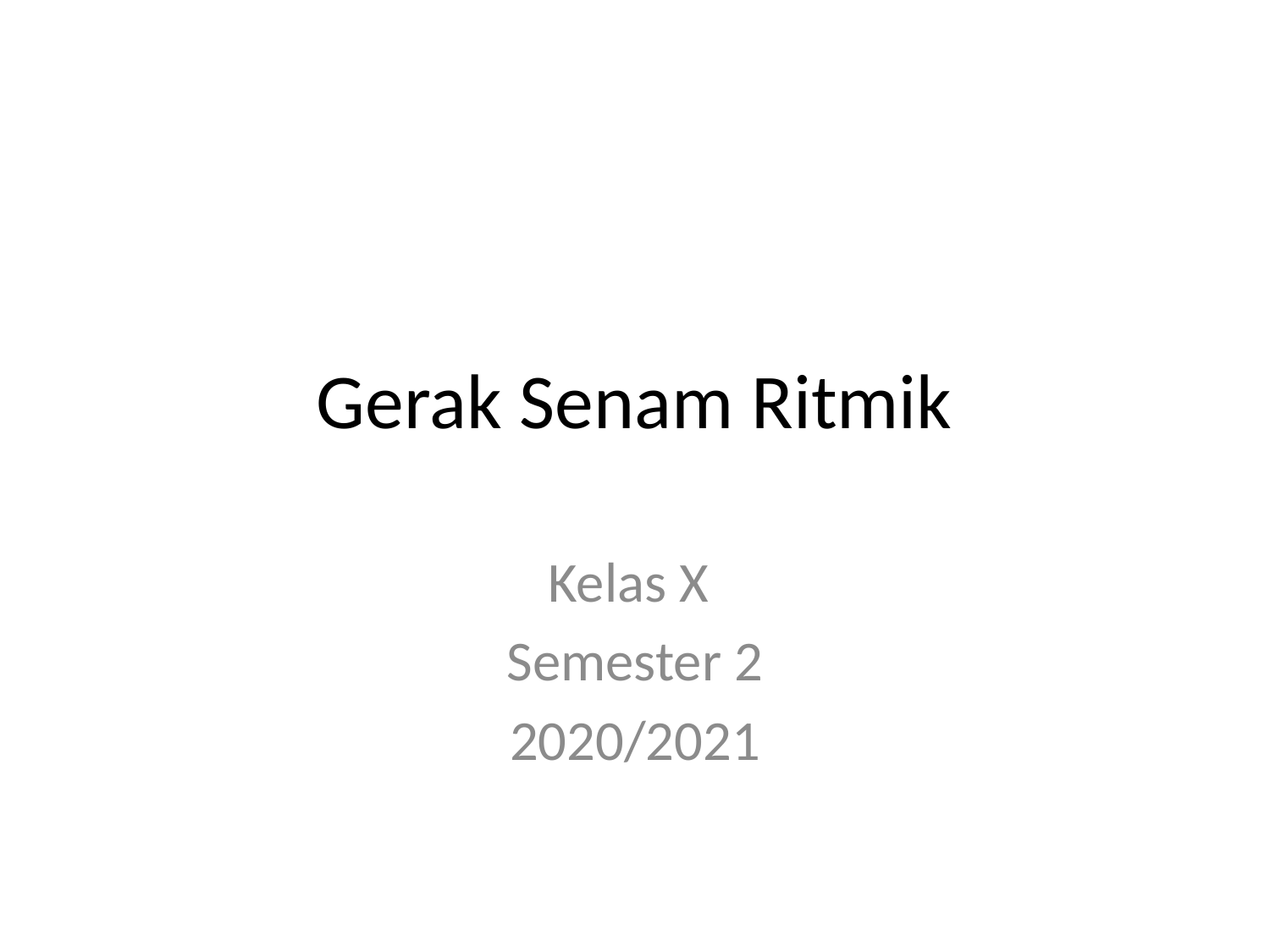

# Gerak Senam Ritmik
Kelas X
Semester 2
2020/2021